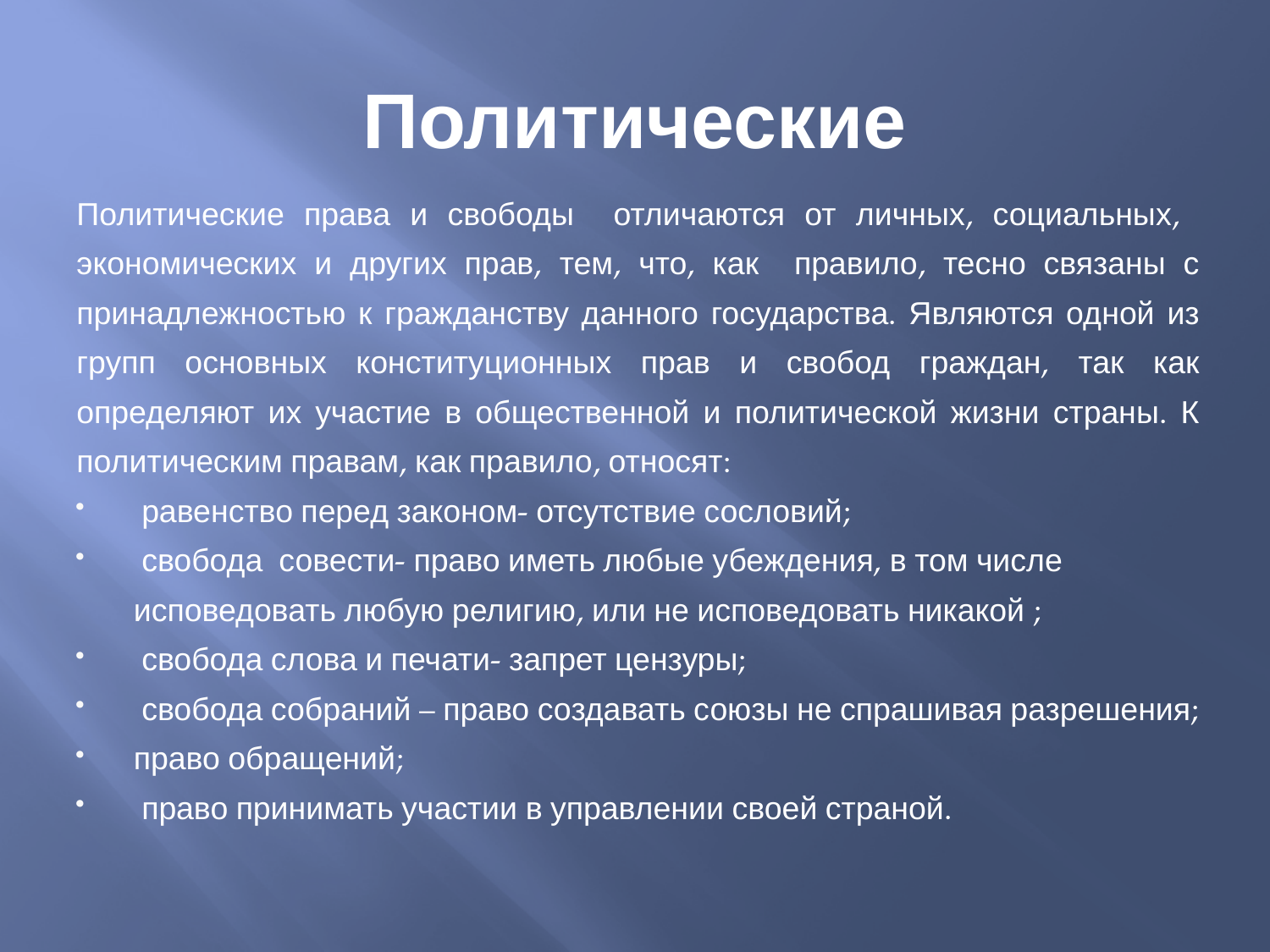

# Политические
Политические права и свободы  отличаются от личных, социальных,  экономических и других прав, тем, что, как  правило, тесно связаны с принадлежностью к гражданству данного государства. Являются одной из групп основных конституционных прав и свобод граждан, так как определяют их участие в общественной и политической жизни страны. К политическим правам, как правило, относят:
 равенство перед законом- отсутствие сословий;
 свобода  совести- право иметь любые убеждения, в том числе исповедовать любую религию, или не исповедовать никакой ;
 свобода слова и печати- запрет цензуры;
 свобода собраний – право создавать союзы не спрашивая разрешения;
право обращений;
 право принимать участии в управлении своей страной.